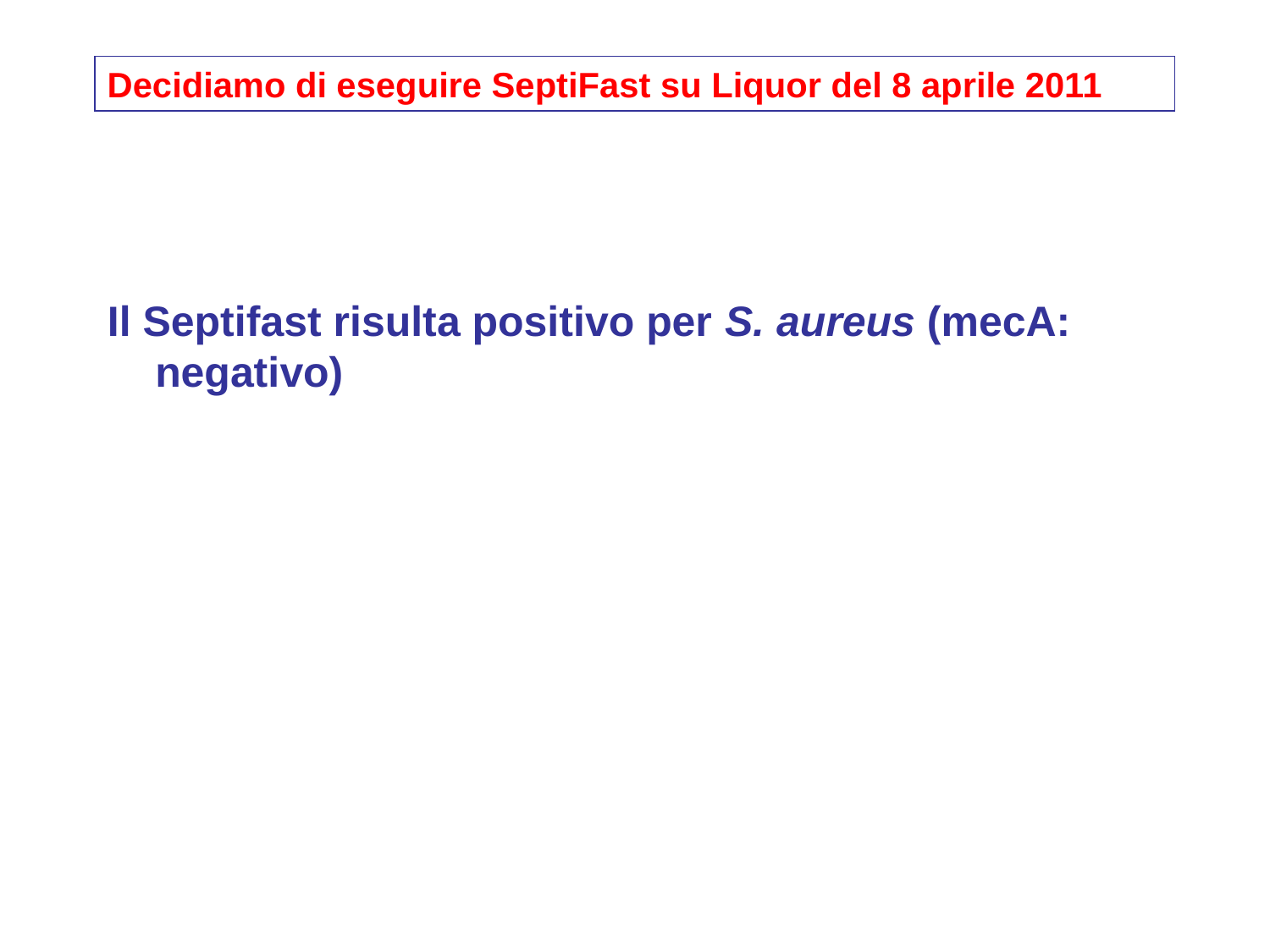

Decidiamo di eseguire SeptiFast su Liquor del 8 aprile 2011

Il Septifast risulta positivo per S. aureus (mecA: negativo)